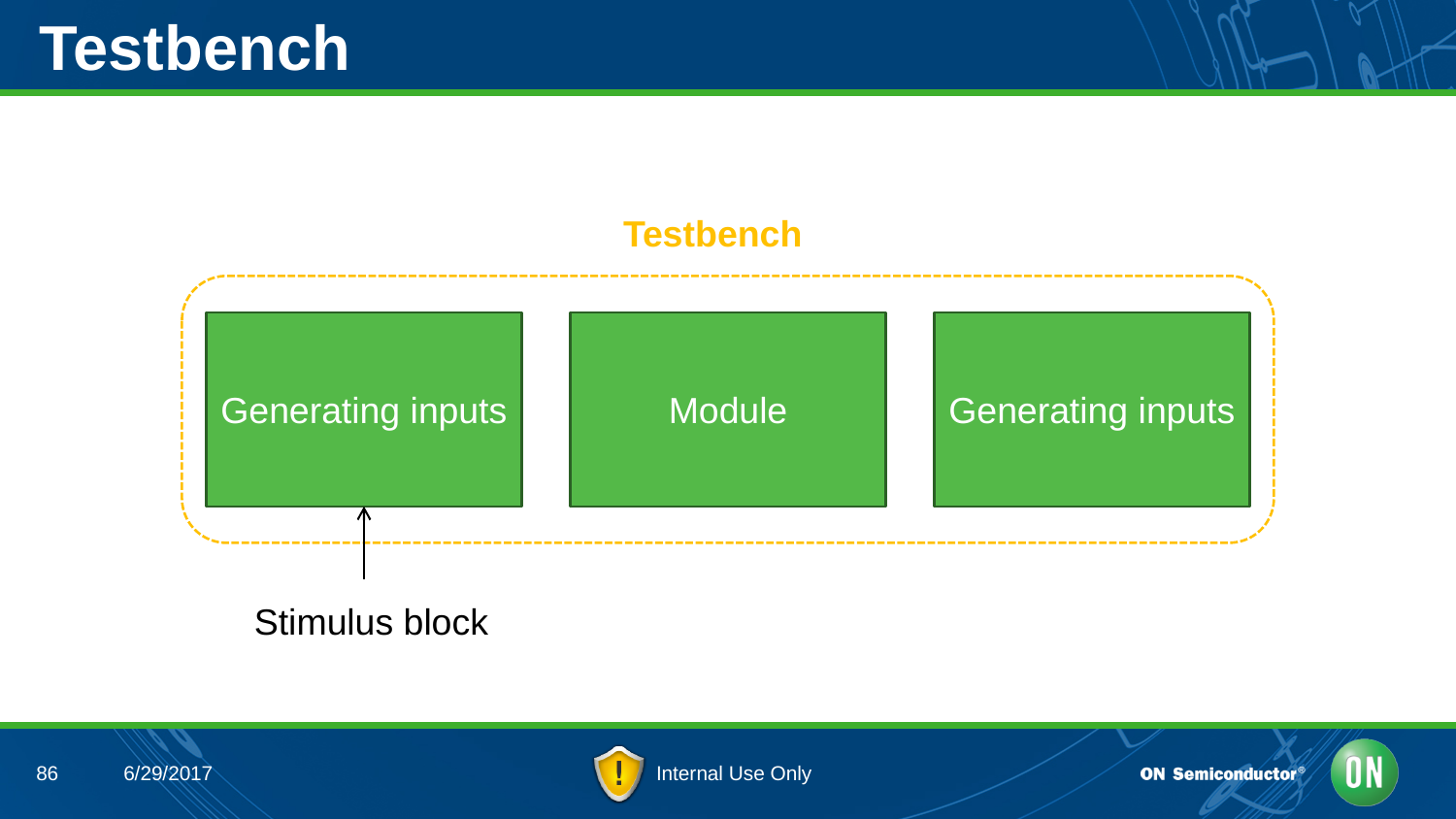

# Testbench
Testbench

Generating inputs
Module
Generating inputs
Stimulus block